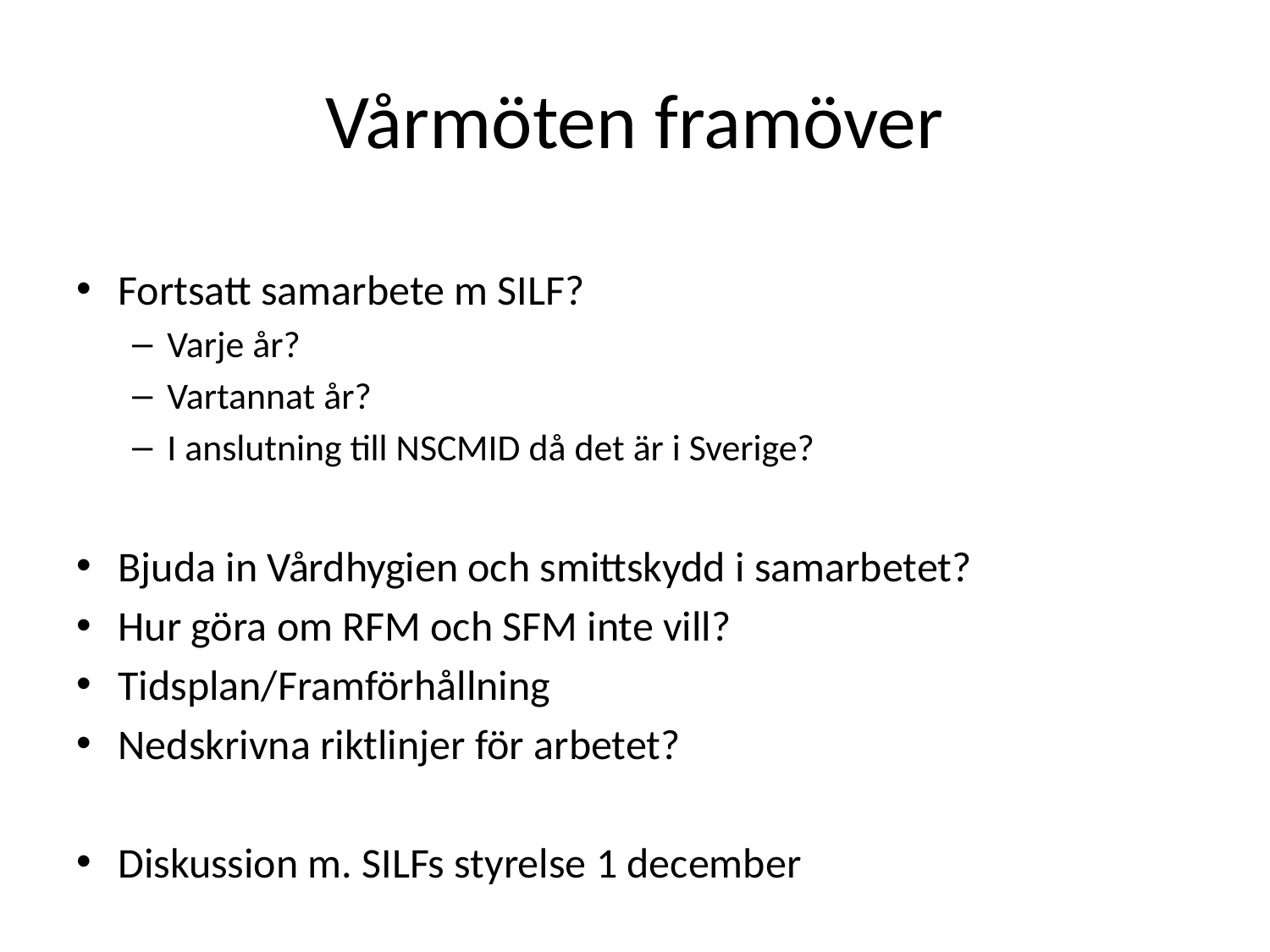

# Vårmöten framöver

Fortsatt samarbete m SILF?
Varje år?
Vartannat år?
I anslutning till NSCMID då det är i Sverige?

Bjuda in Vårdhygien och smittskydd i samarbetet?
Hur göra om RFM och SFM inte vill?
Tidsplan/Framförhållning
Nedskrivna riktlinjer för arbetet?

Diskussion m. SILFs styrelse 1 december